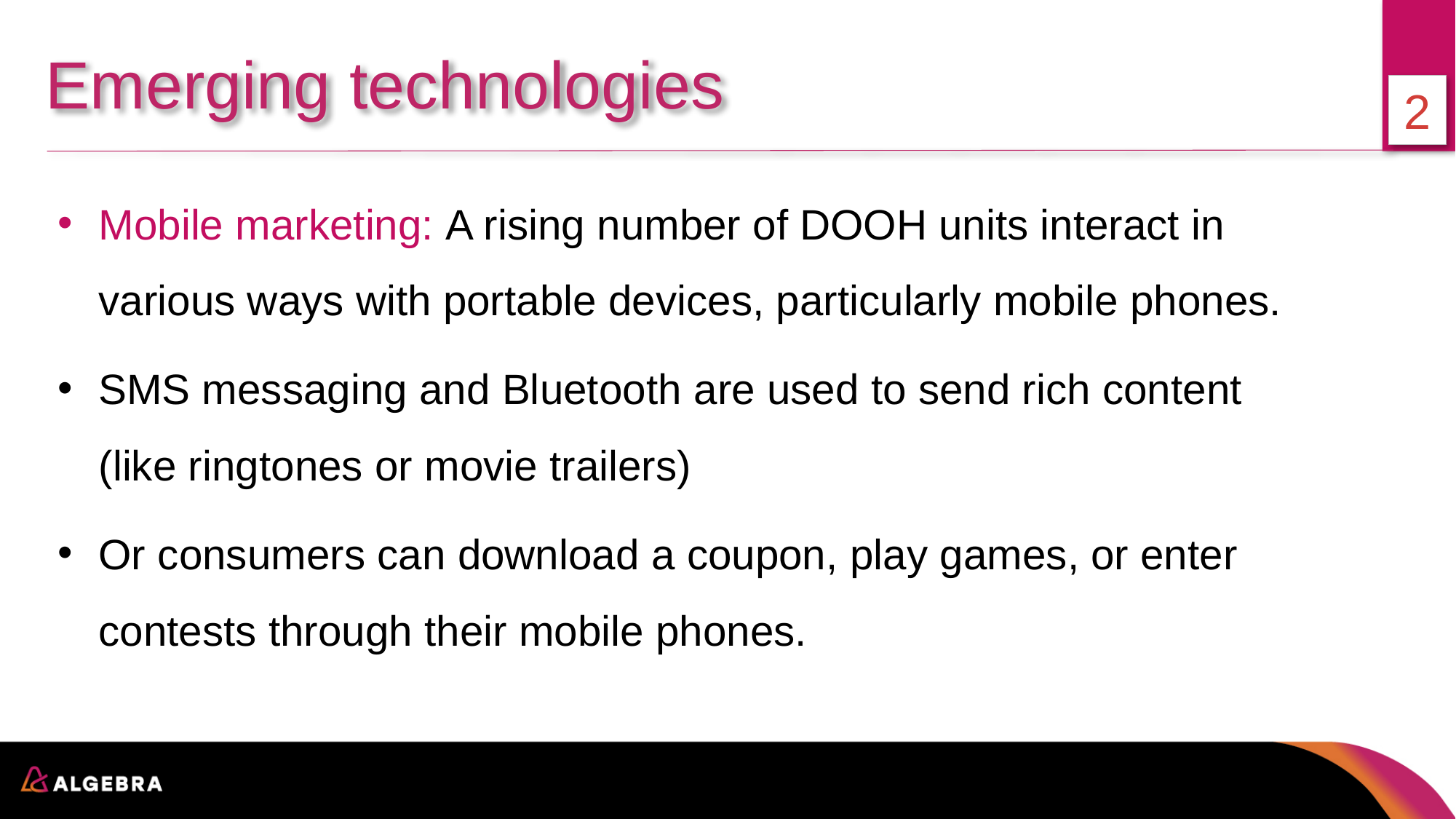

Emerging technologies
2
Mobile marketing: A rising number of DOOH units interact in various ways with portable devices, particularly mobile phones.
SMS messaging and Bluetooth are used to send rich content (like ringtones or movie trailers)
Or consumers can download a coupon, play games, or enter contests through their mobile phones.